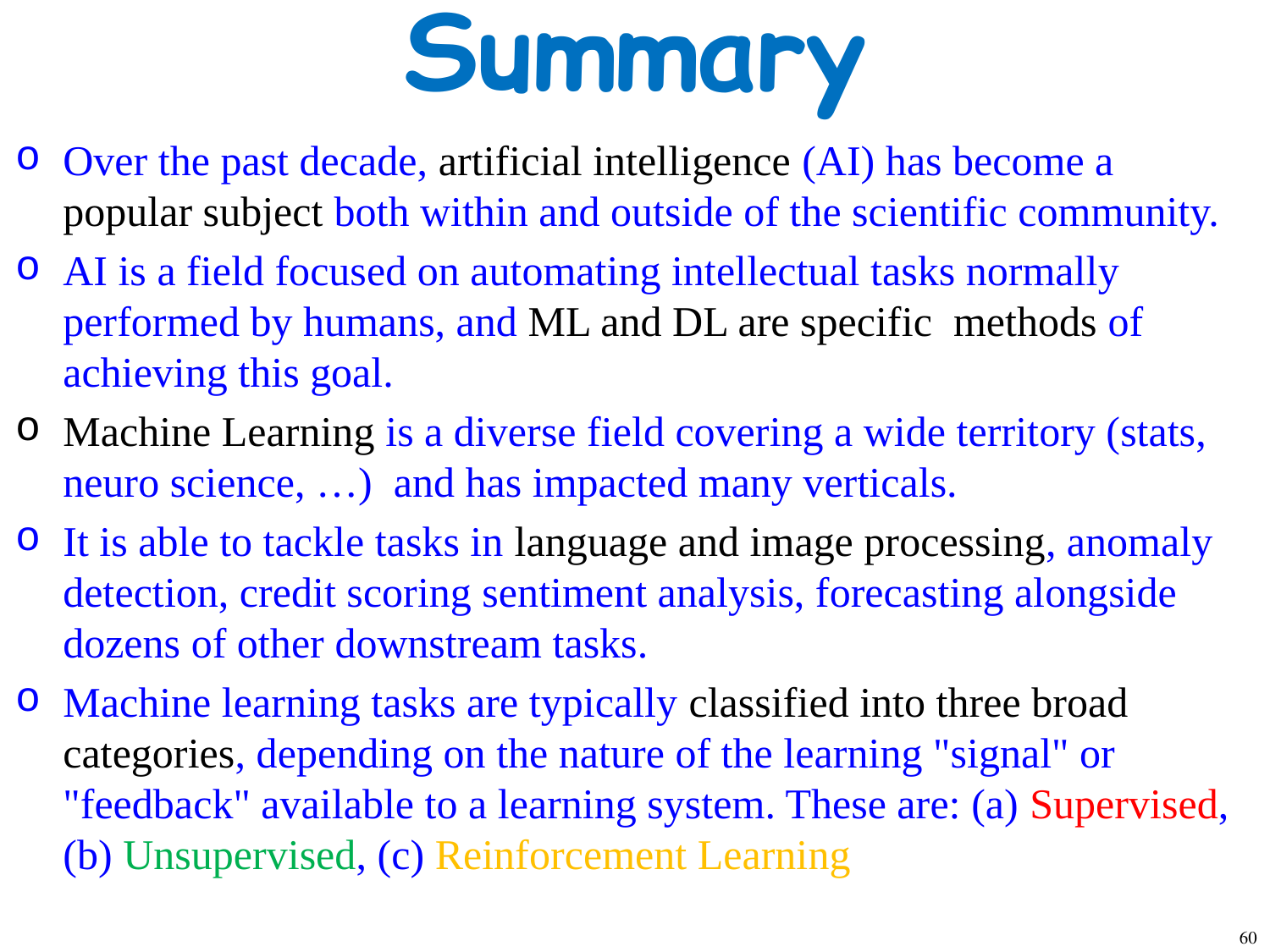

# Summary
Over the past decade, artificial intelligence (AI) has become a popular subject both within and outside of the scientific community.
AI is a field focused on automating intellectual tasks normally performed by humans, and ML and DL are specific  methods of achieving this goal.
Machine Learning is a diverse field covering a wide territory (stats, neuro science, …)  and has impacted many verticals.
It is able to tackle tasks in language and image processing, anomaly detection, credit scoring sentiment analysis, forecasting alongside dozens of other downstream tasks.
Machine learning tasks are typically classified into three broad categories, depending on the nature of the learning "signal" or "feedback" available to a learning system. These are: (a) Supervised, (b) Unsupervised, (c) Reinforcement Learning

60